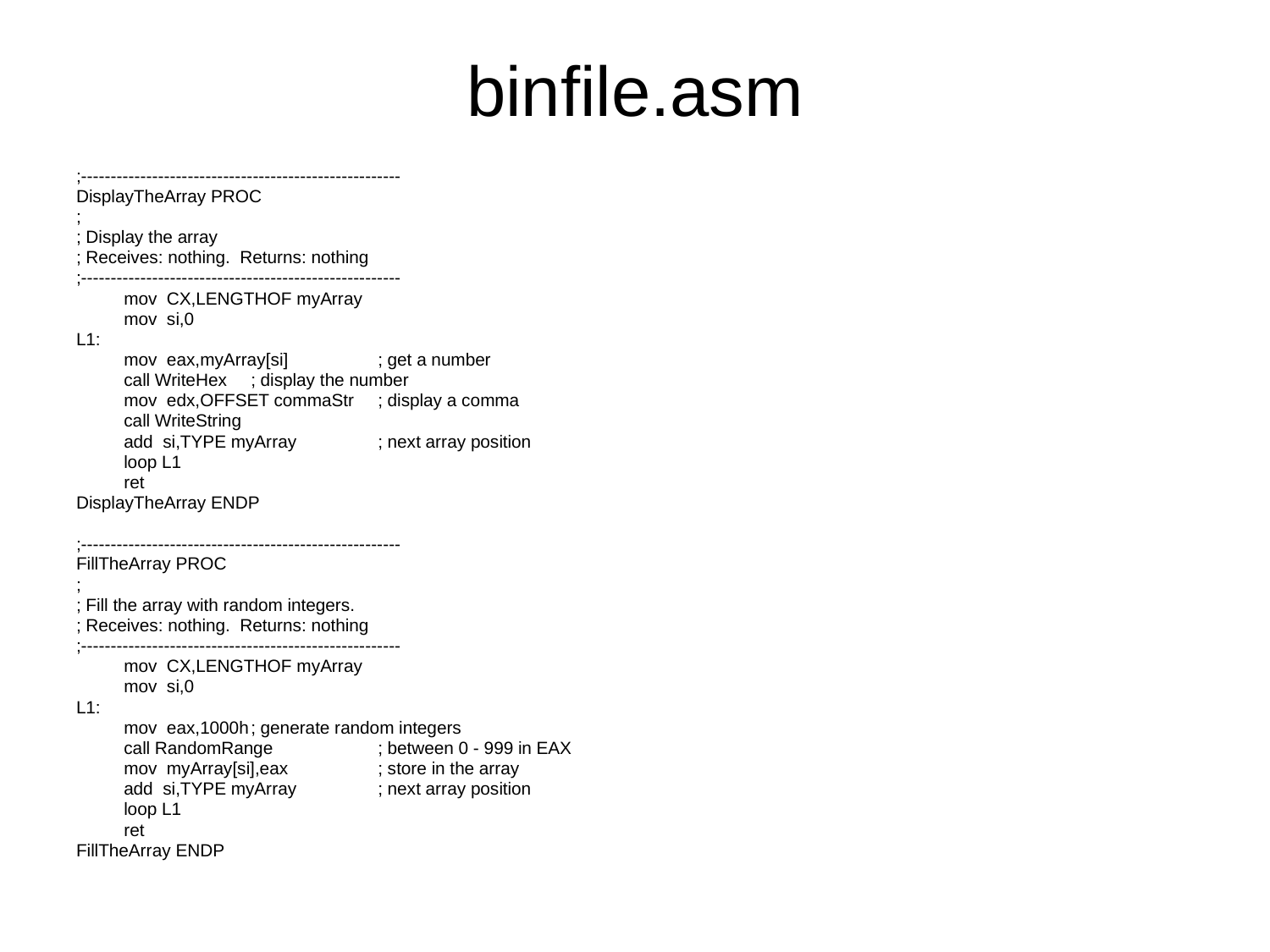

# binfile.asm

;------------------------------------------------------
DisplayTheArray PROC
;
; Display the array
; Receives: nothing.  Returns: nothing
;------------------------------------------------------
	mov  CX,LENGTHOF myArray
	mov  si,0
L1:
	mov  eax,myArray[si]	; get a number
	call WriteHex	; display the number
	mov  edx,OFFSET commaStr	; display a comma
	call WriteString
	add  si,TYPE myArray	; next array position
	loop L1
	ret
DisplayTheArray ENDP

;------------------------------------------------------
FillTheArray PROC
;
; Fill the array with random integers.
; Receives: nothing.  Returns: nothing
;------------------------------------------------------
	mov  CX,LENGTHOF myArray
	mov  si,0
L1:
	mov  eax,1000h	; generate random integers
	call RandomRange	; between 0 - 999 in EAX
	mov  myArray[si],eax	; store in the array
	add  si,TYPE myArray	; next array position
	loop L1
	ret
FillTheArray ENDP